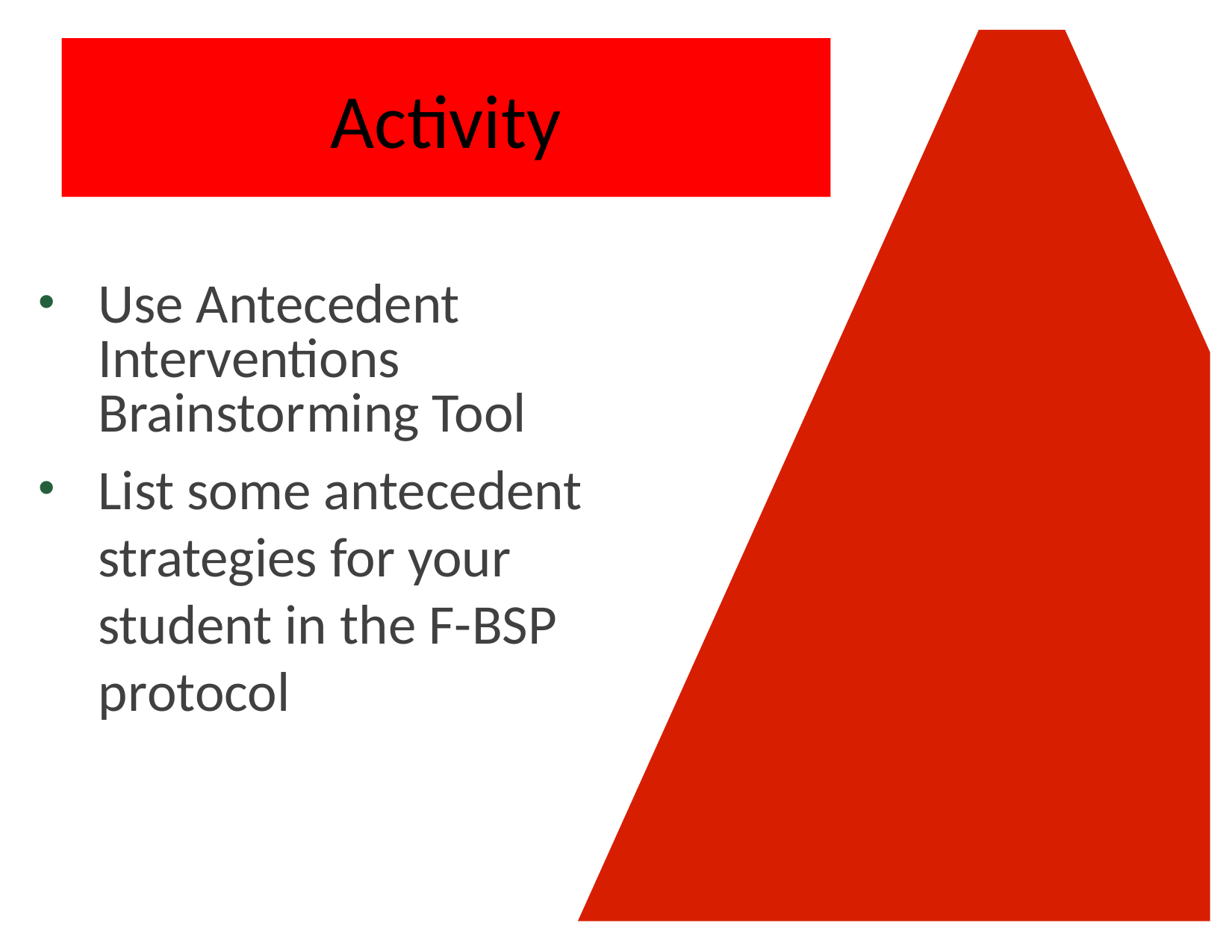

# Activity
Use Antecedent Interventions Brainstorming Tool

List some antecedent strategies for your student in the F-BSP protocol